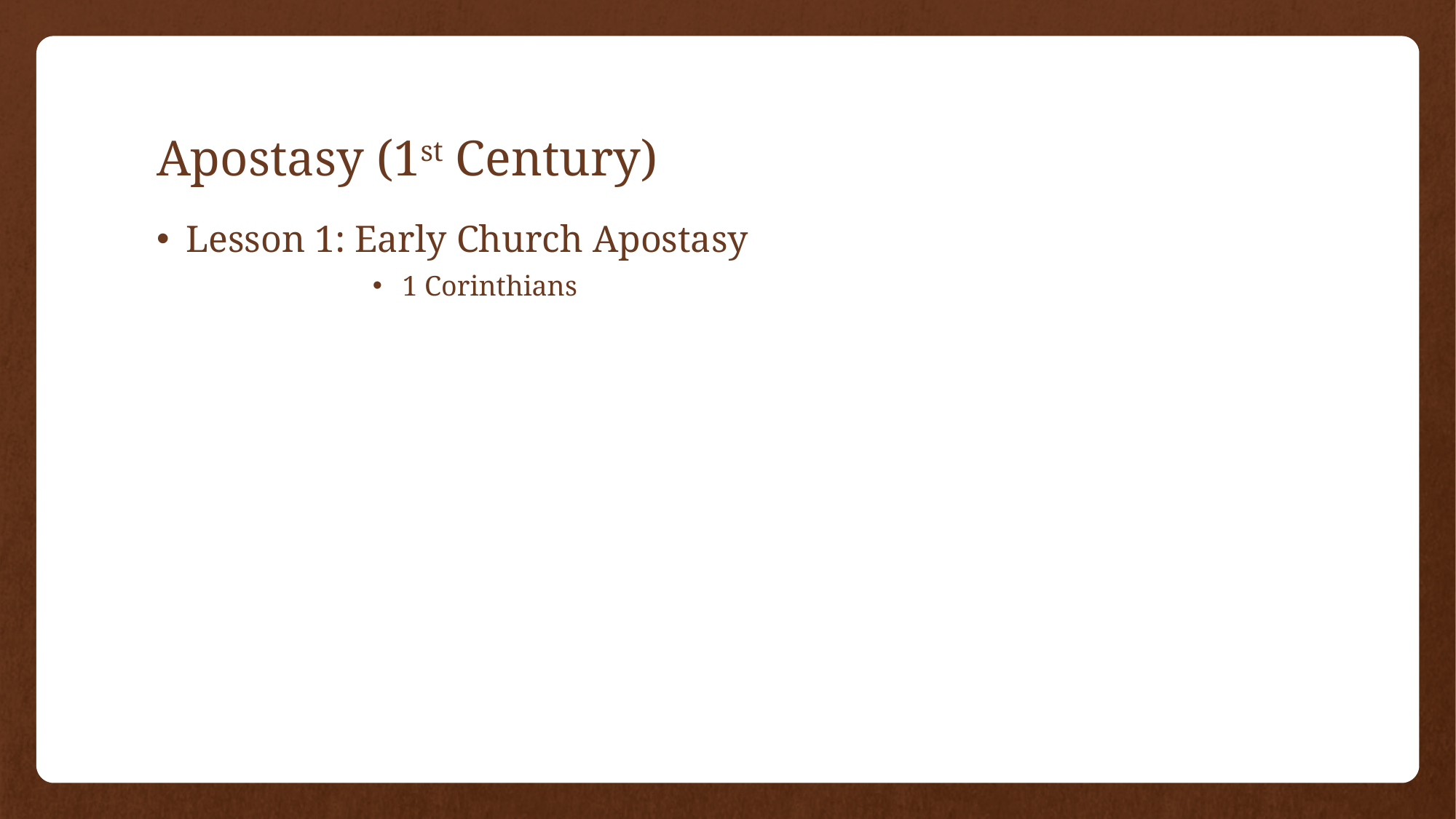

# Apostasy (1st Century)
Lesson 1: Early Church Apostasy
1 Corinthians